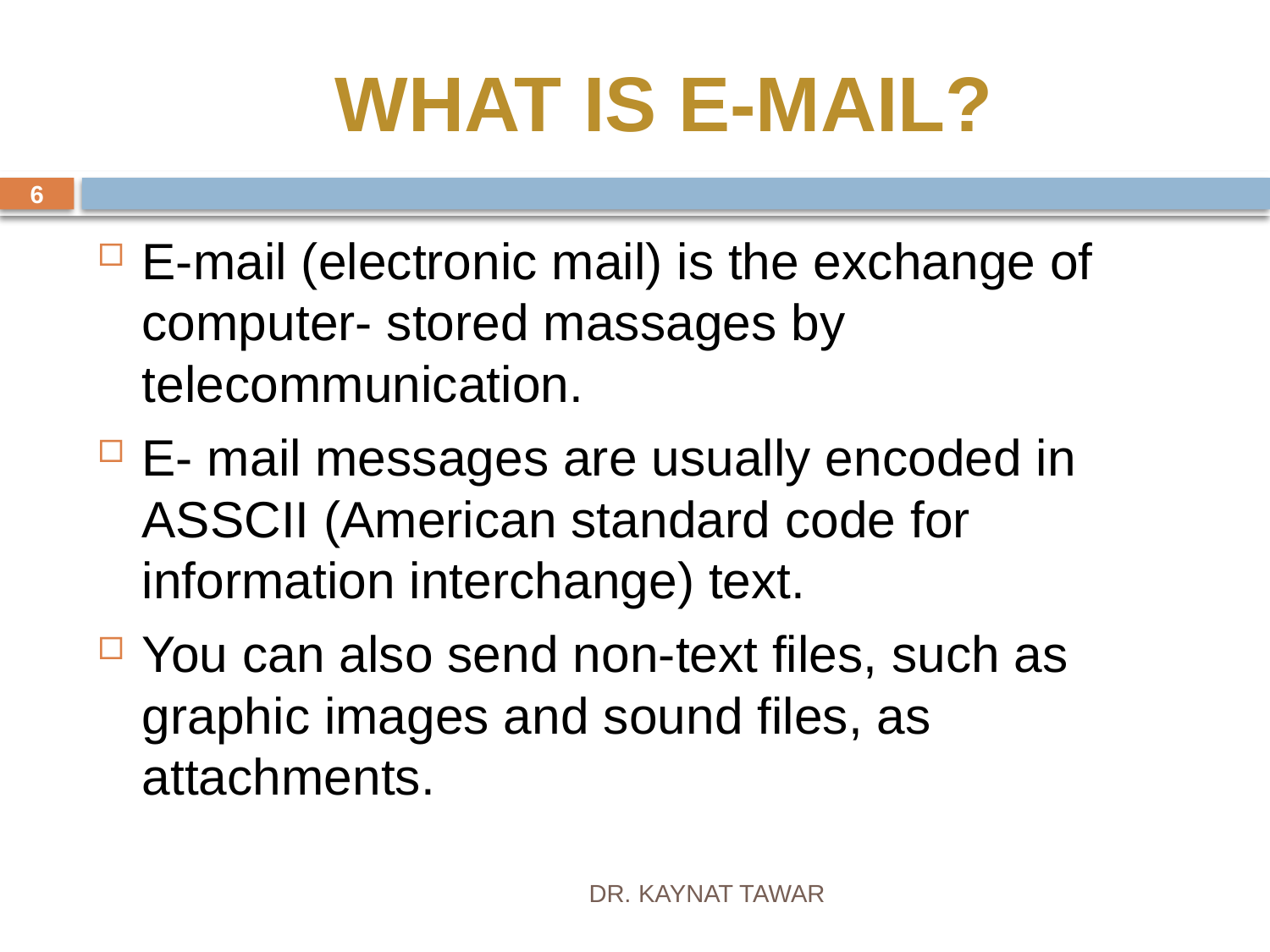

# WHAT IS E-MAIL?
6
E-mail (electronic mail) is the exchange of computer- stored massages by telecommunication.
E- mail messages are usually encoded in ASSCII (American standard code for information interchange) text.
You can also send non-text files, such as graphic images and sound files, as attachments.
DR. KAYNAT TAWAR